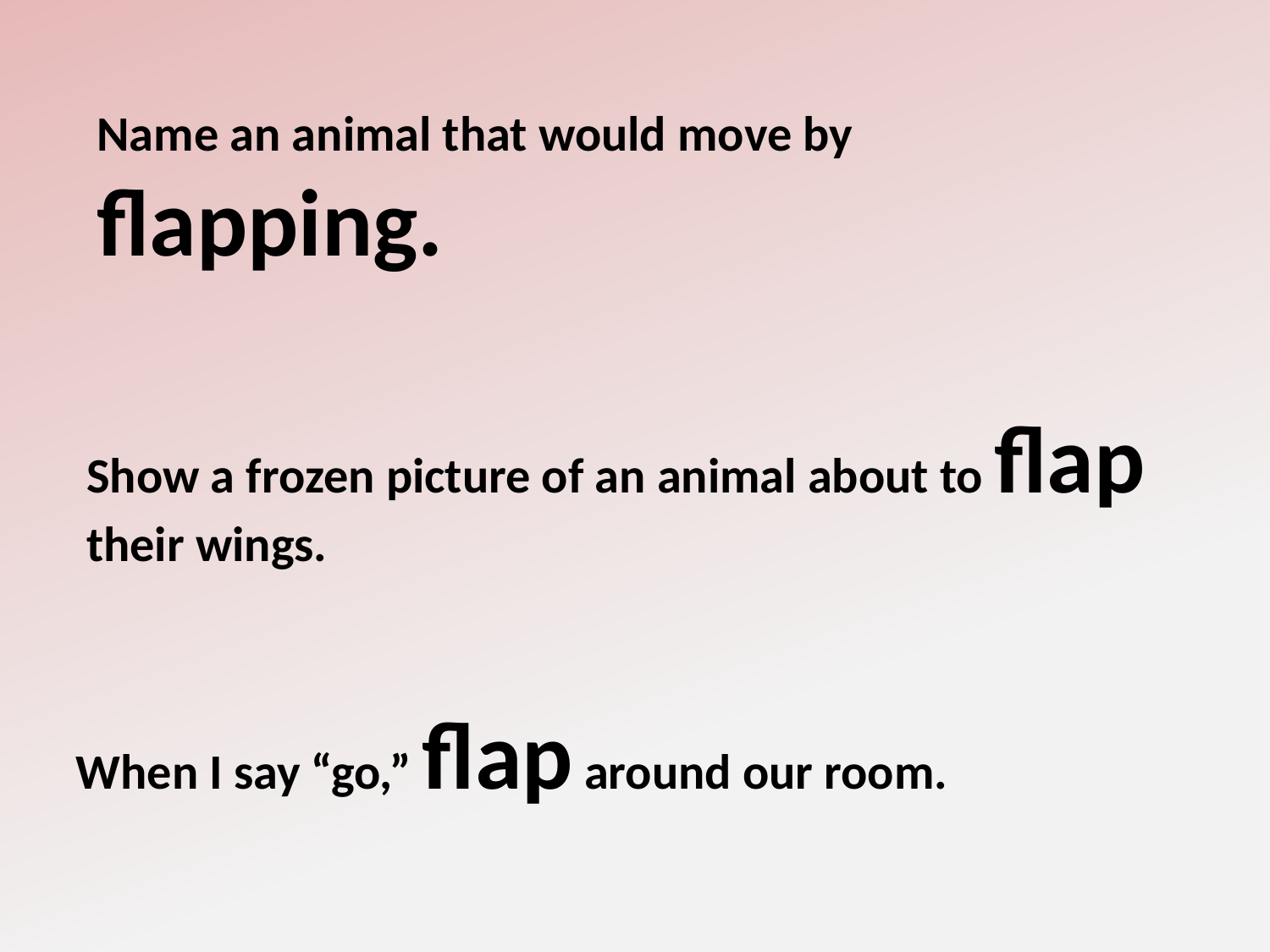

Name an animal that would move by flapping.
Show a frozen picture of an animal about to flap their wings.
When I say “go,” flap around our room.